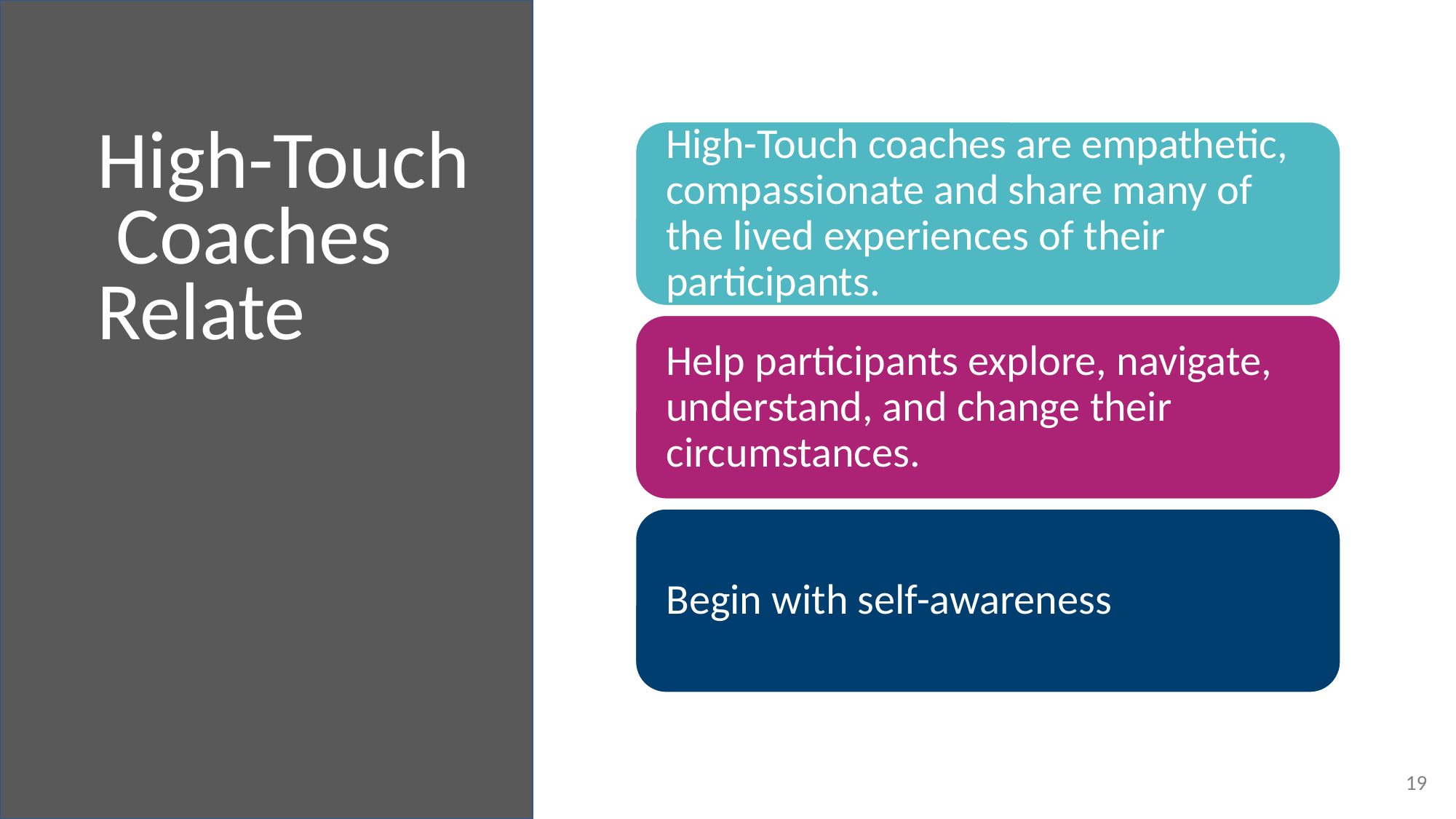

High-Touch coaches are empathetic, compassionate and share many of the lived experiences of their participants.
Help participants explore, navigate, understand, and change their circumstances.
Begin with self-awareness
# High-Touch  Coaches Relate

19